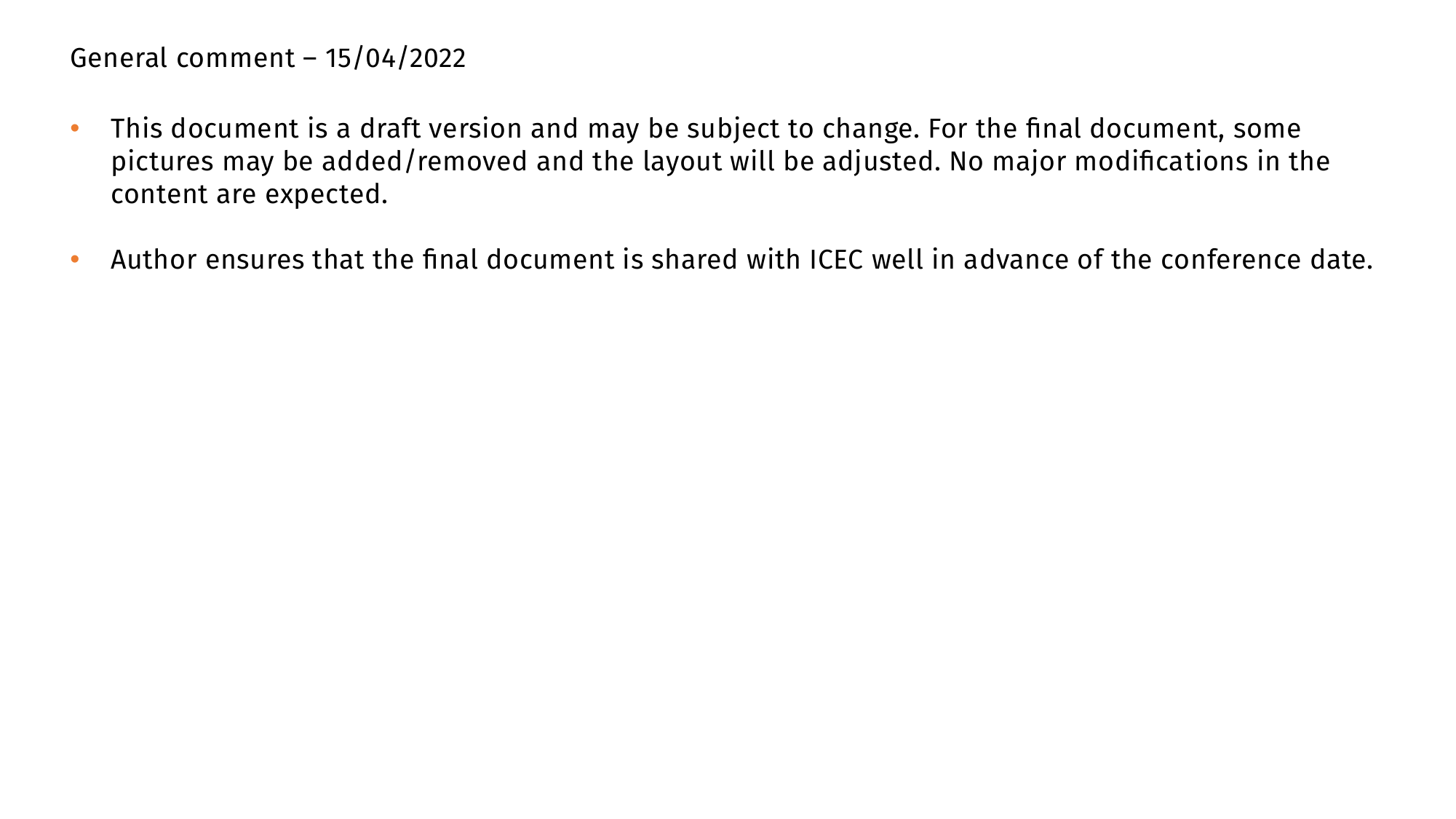

General comment – 15/04/2022

This document is a draft version and may be subject to change. For the final document, some pictures may be added/removed and the layout will be adjusted. No major modifications in the content are expected.

Author ensures that the final document is shared with ICEC well in advance of the conference date.